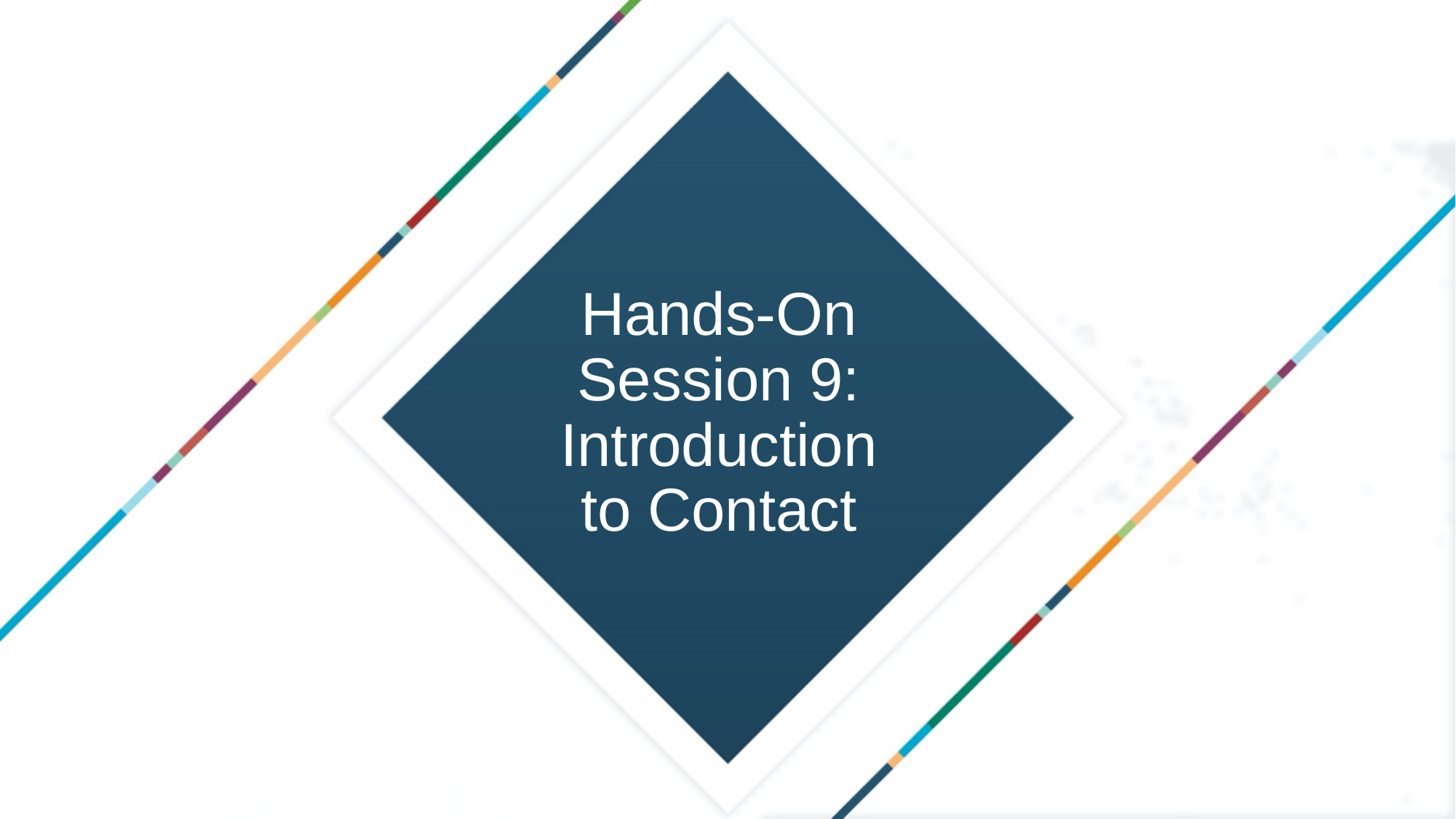

# Hands-On Session 9: Introduction to Contact